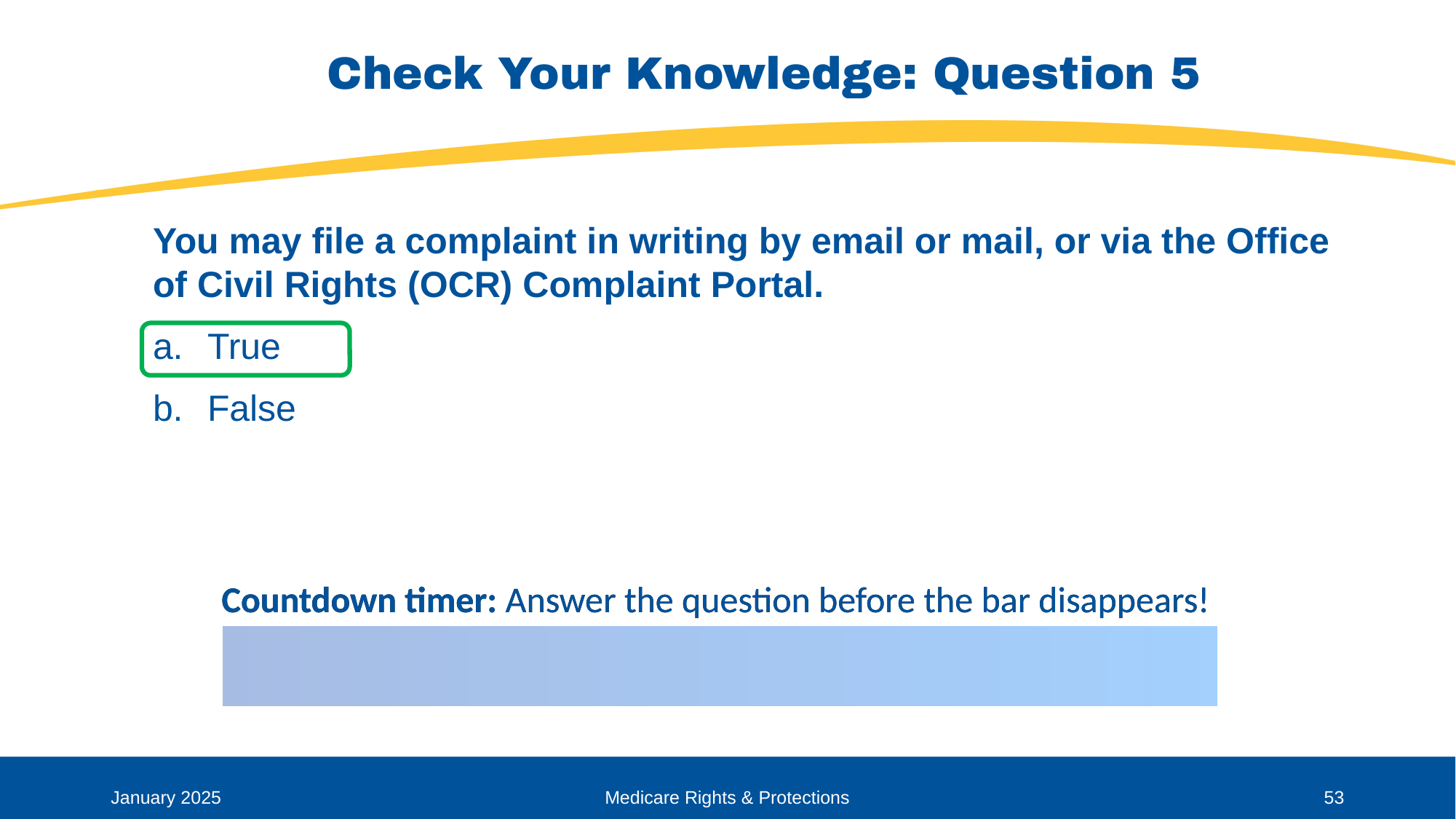

# Check Your Knowledge: Question 5
You may file a complaint in writing by email or mail, or via the Office of Civil Rights (OCR) Complaint Portal.
True
False

January 2025
Medicare Rights & Protections
53